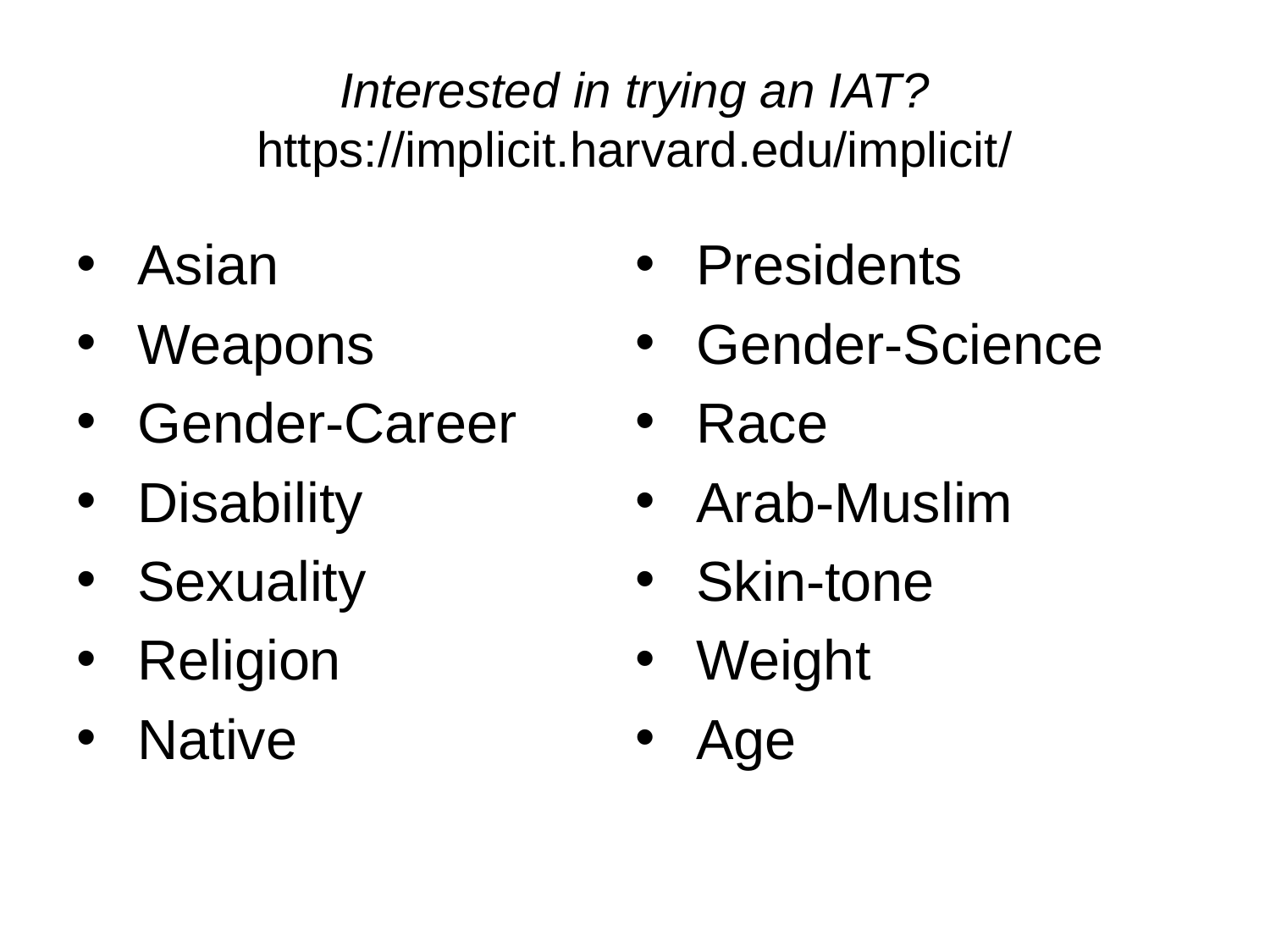

# Interested in trying an IAT? https://implicit.harvard.edu/implicit/
Asian
Weapons
Gender-Career
Disability
Sexuality
Religion
Native
Presidents
Gender-Science
Race
Arab-Muslim
Skin-tone
Weight
Age